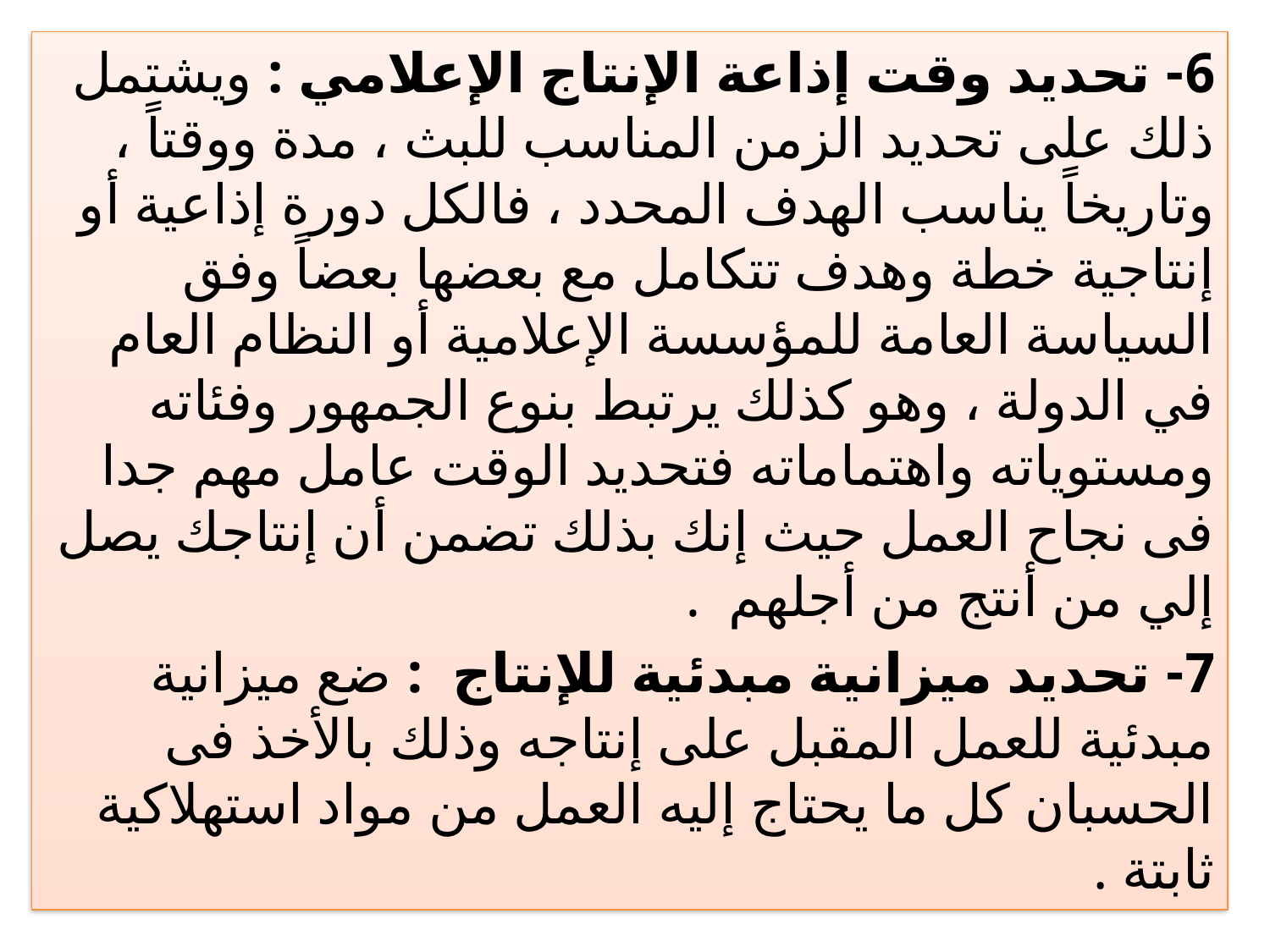

6- تحديد وقت إذاعة الإنتاج الإعلامي : ويشتمل ذلك على تحديد الزمن المناسب للبث ، مدة ووقتاً ، وتاريخاً يناسب الهدف المحدد ، فالكل دورة إذاعية أو إنتاجية خطة وهدف تتكامل مع بعضها بعضاً وفق السياسة العامة للمؤسسة الإعلامية أو النظام العام في الدولة ، وهو كذلك يرتبط بنوع الجمهور وفئاته ومستوياته واهتماماته فتحديد الوقت عامل مهم جدا فى نجاح العمل حيث إنك بذلك تضمن أن إنتاجك يصل إلي من أنتج من أجلهم  .
7- تحديد ميزانية مبدئية للإنتاج  : ضع ميزانية مبدئية للعمل المقبل على إنتاجه وذلك بالأخذ فى الحسبان كل ما يحتاج إليه العمل من مواد استهلاكية ثابتة .